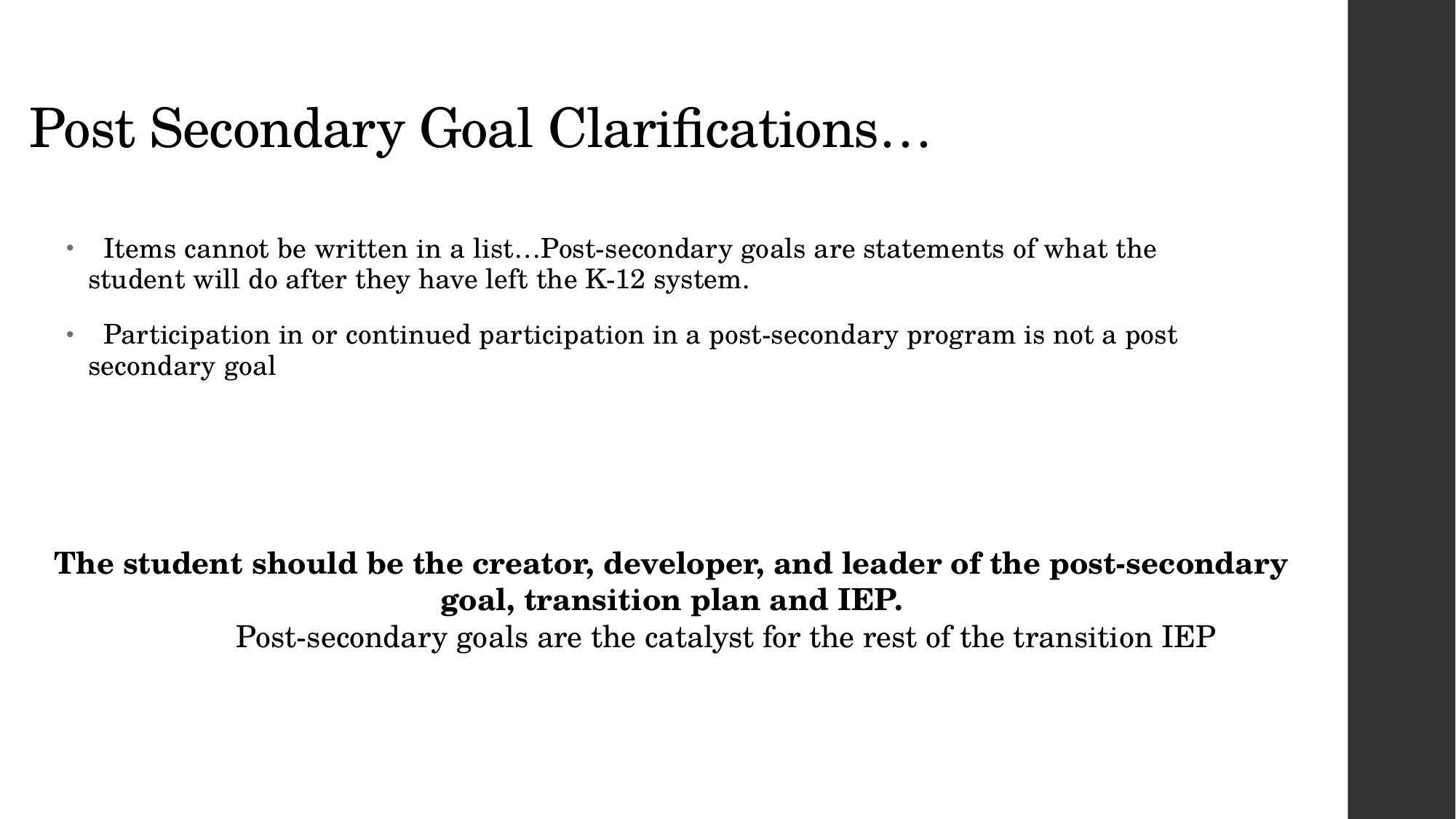

# Post Secondary Goal Clarifications…
  Items cannot be written in a list…Post-secondary goals are statements of what the student will do after they have left the K-12 system.
  Participation in or continued participation in a post-secondary program is not a post secondary goal

The student should be the creator, developer, and leader of the post-secondary goal, transition plan and IEP.
	Post-secondary goals are the catalyst for the rest of the transition IEP